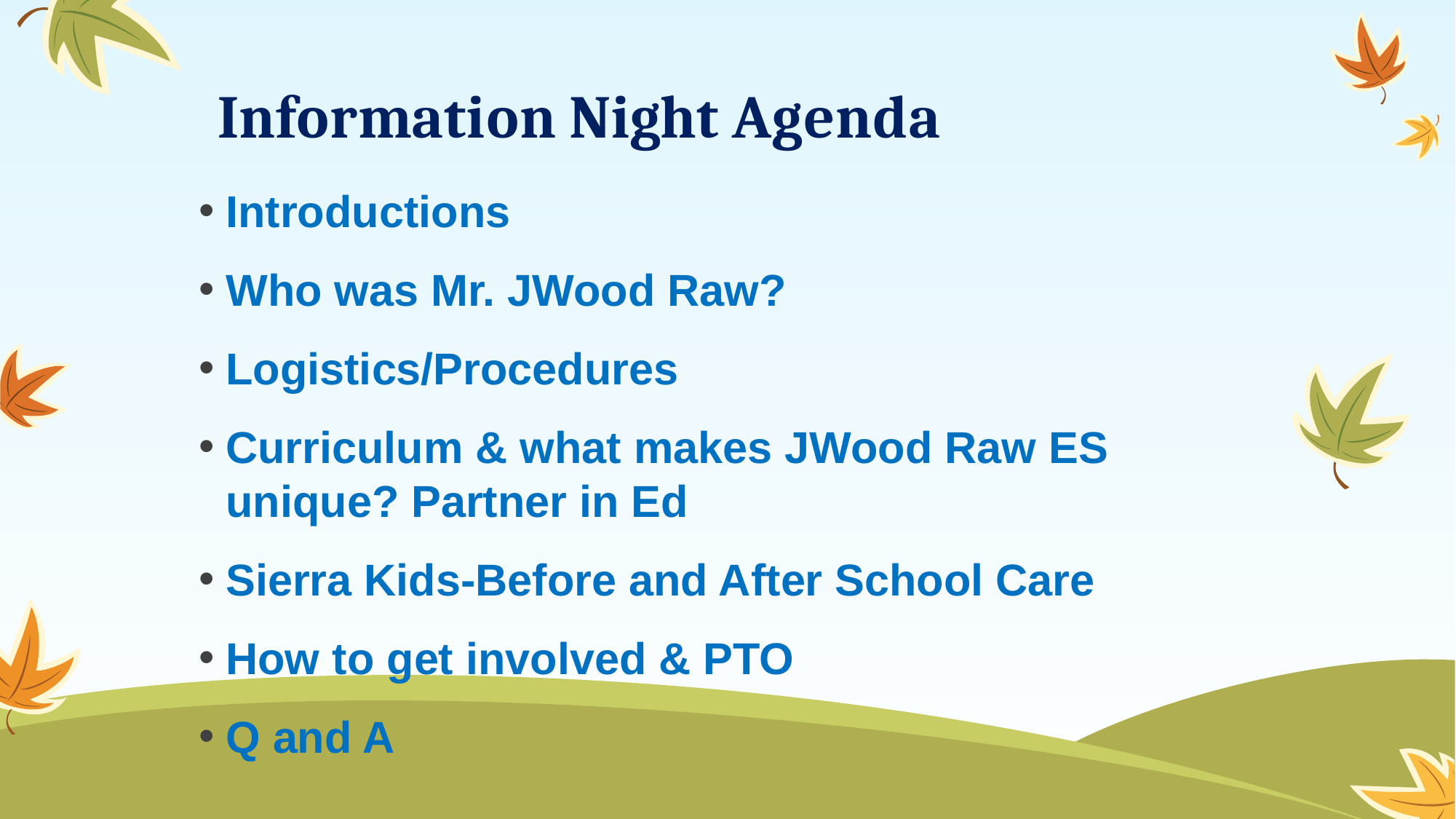

# Information Night Agenda
Introductions
Who was Mr. JWood Raw?
Logistics/Procedures
Curriculum & what makes JWood Raw ES unique? Partner in Ed
Sierra Kids-Before and After School Care
How to get involved & PTO
Q and A